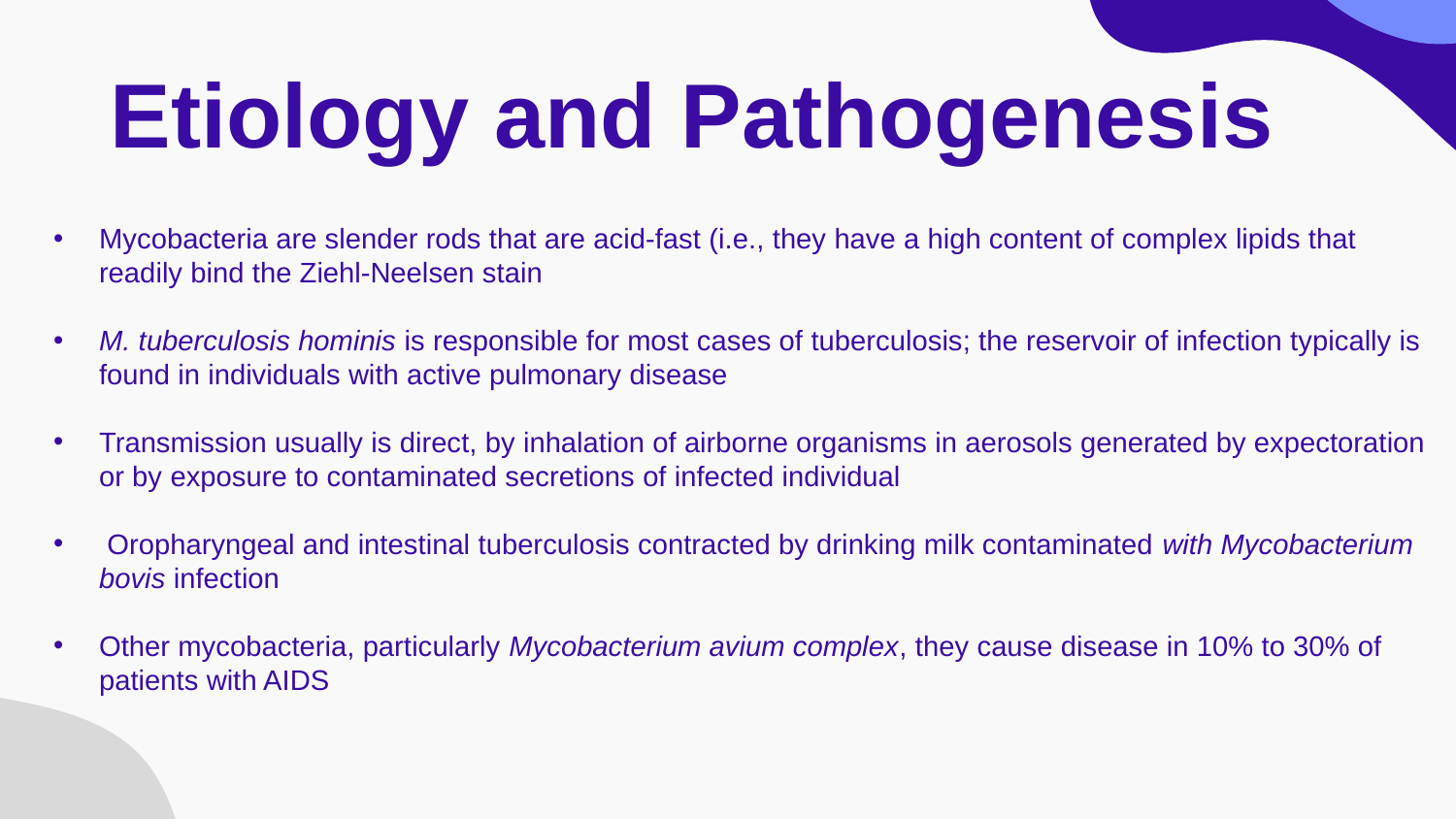

# Etiology and Pathogenesis
Mycobacteria are slender rods that are acid-fast (i.e., they have a high content of complex lipids that readily bind the Ziehl-Neelsen stain

M. tuberculosis hominis is responsible for most cases of tuberculosis; the reservoir of infection typically is found in individuals with active pulmonary disease

Transmission usually is direct, by inhalation of airborne organisms in aerosols generated by expectoration or by exposure to contaminated secretions of infected individual

 Oropharyngeal and intestinal tuberculosis contracted by drinking milk contaminated with Mycobacterium bovis infection

Other mycobacteria, particularly Mycobacterium avium complex, they cause disease in 10% to 30% of patients with AIDS